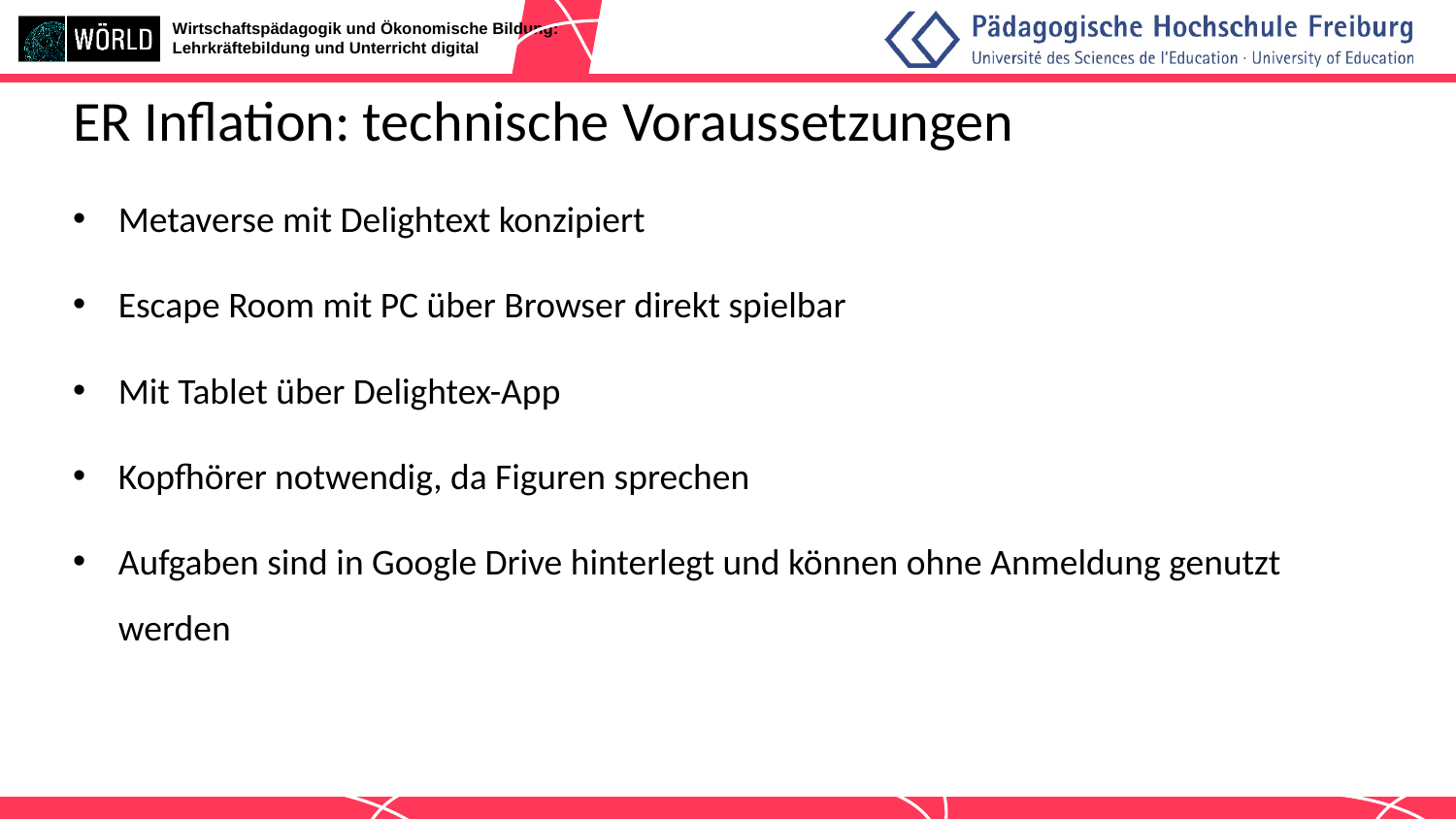

# ER Inflation: technische Voraussetzungen
Metaverse mit Delightext konzipiert
Escape Room mit PC über Browser direkt spielbar
Mit Tablet über Delightex-App
Kopfhörer notwendig, da Figuren sprechen
Aufgaben sind in Google Drive hinterlegt und können ohne Anmeldung genutzt werden